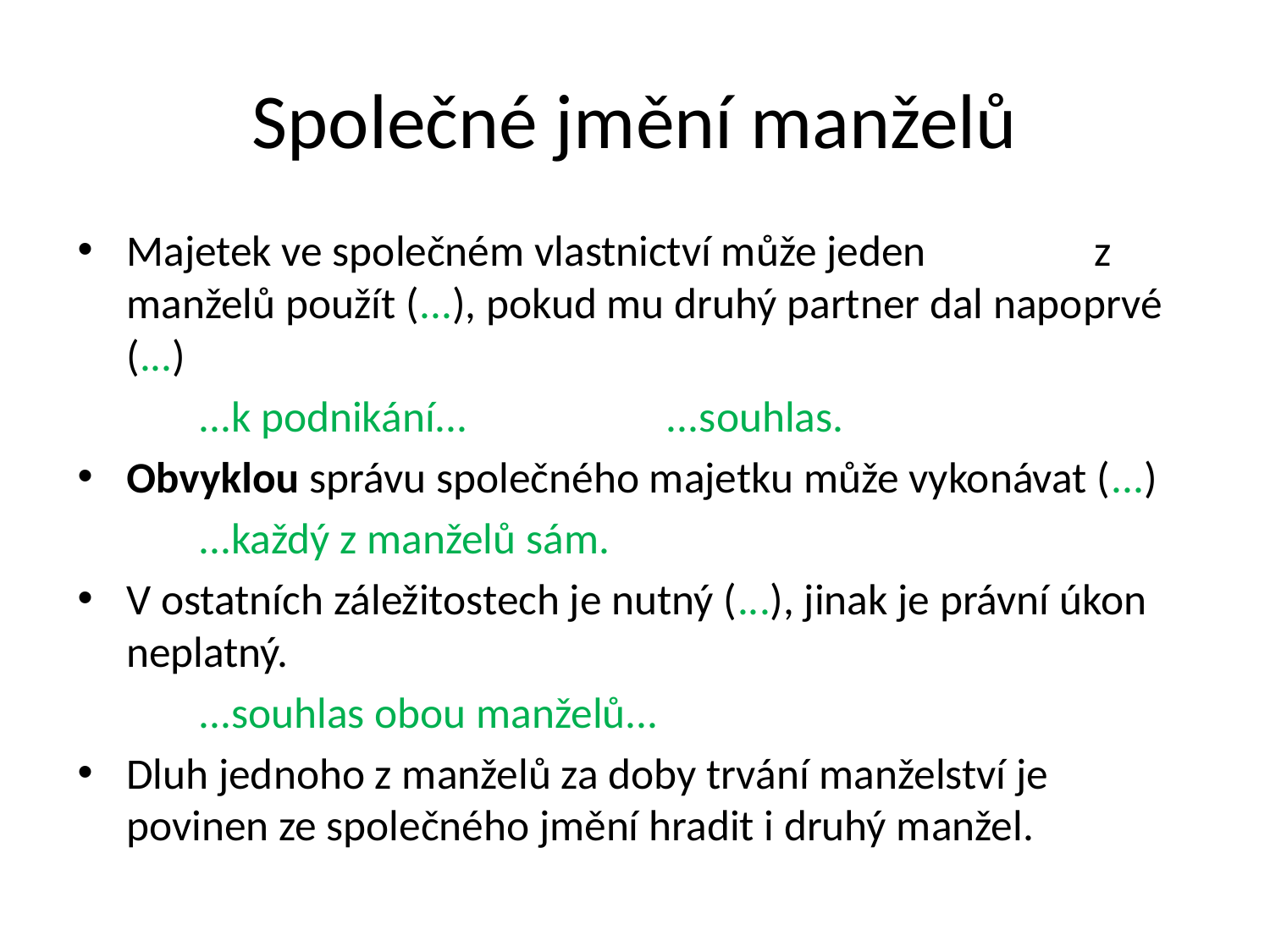

# Společné jmění manželů
Majetek ve společném vlastnictví může jeden                 z manželů použít (...), pokud mu druhý partner dal napoprvé (...)
	...k podnikání...                    ...souhlas.
Obvyklou správu společného majetku může vykonávat (...)
	...každý z manželů sám.
V ostatních záležitostech je nutný (...), jinak je právní úkon neplatný.
	...souhlas obou manželů...
Dluh jednoho z manželů za doby trvání manželství je povinen ze společného jmění hradit i druhý manžel.